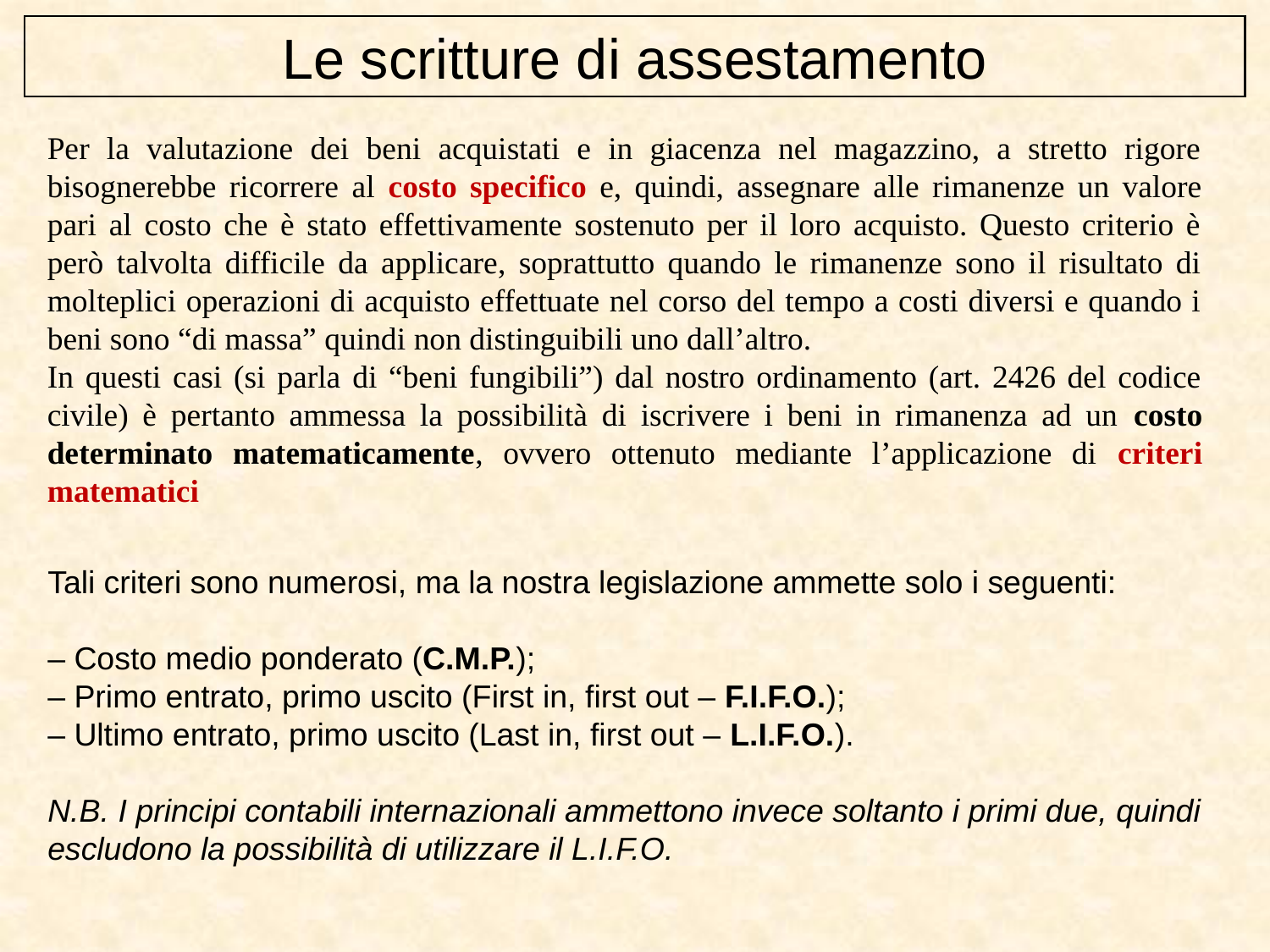

Le scritture di assestamento
Per la valutazione dei beni acquistati e in giacenza nel magazzino, a stretto rigore bisognerebbe ricorrere al costo specifico e, quindi, assegnare alle rimanenze un valore pari al costo che è stato effettivamente sostenuto per il loro acquisto. Questo criterio è però talvolta difficile da applicare, soprattutto quando le rimanenze sono il risultato di molteplici operazioni di acquisto effettuate nel corso del tempo a costi diversi e quando i beni sono “di massa” quindi non distinguibili uno dall’altro.
In questi casi (si parla di “beni fungibili”) dal nostro ordinamento (art. 2426 del codice civile) è pertanto ammessa la possibilità di iscrivere i beni in rimanenza ad un costo determinato matematicamente, ovvero ottenuto mediante l’applicazione di criteri matematici

Tali criteri sono numerosi, ma la nostra legislazione ammette solo i seguenti:

– Costo medio ponderato (C.M.P.);
– Primo entrato, primo uscito (First in, first out – F.I.F.O.);
– Ultimo entrato, primo uscito (Last in, first out – L.I.F.O.).

N.B. I principi contabili internazionali ammettono invece soltanto i primi due, quindi escludono la possibilità di utilizzare il L.I.F.O.